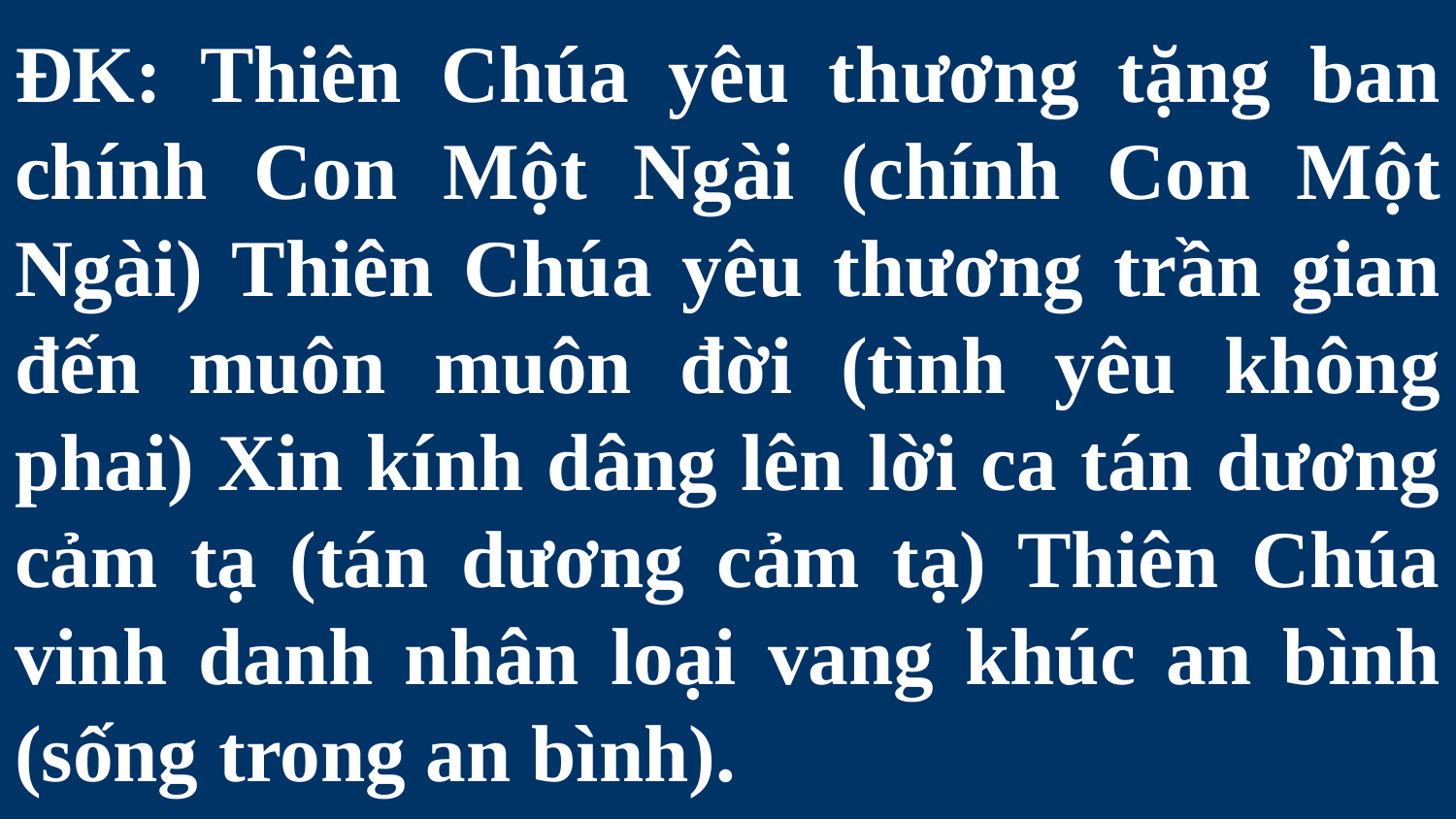

# ĐK: Thiên Chúa yêu thương tặng ban chính Con Một Ngài (chính Con Một Ngài) Thiên Chúa yêu thương trần gian đến muôn muôn đời (tình yêu không phai) Xin kính dâng lên lời ca tán dương cảm tạ (tán dương cảm tạ) Thiên Chúa vinh danh nhân loại vang khúc an bình (sống trong an bình).